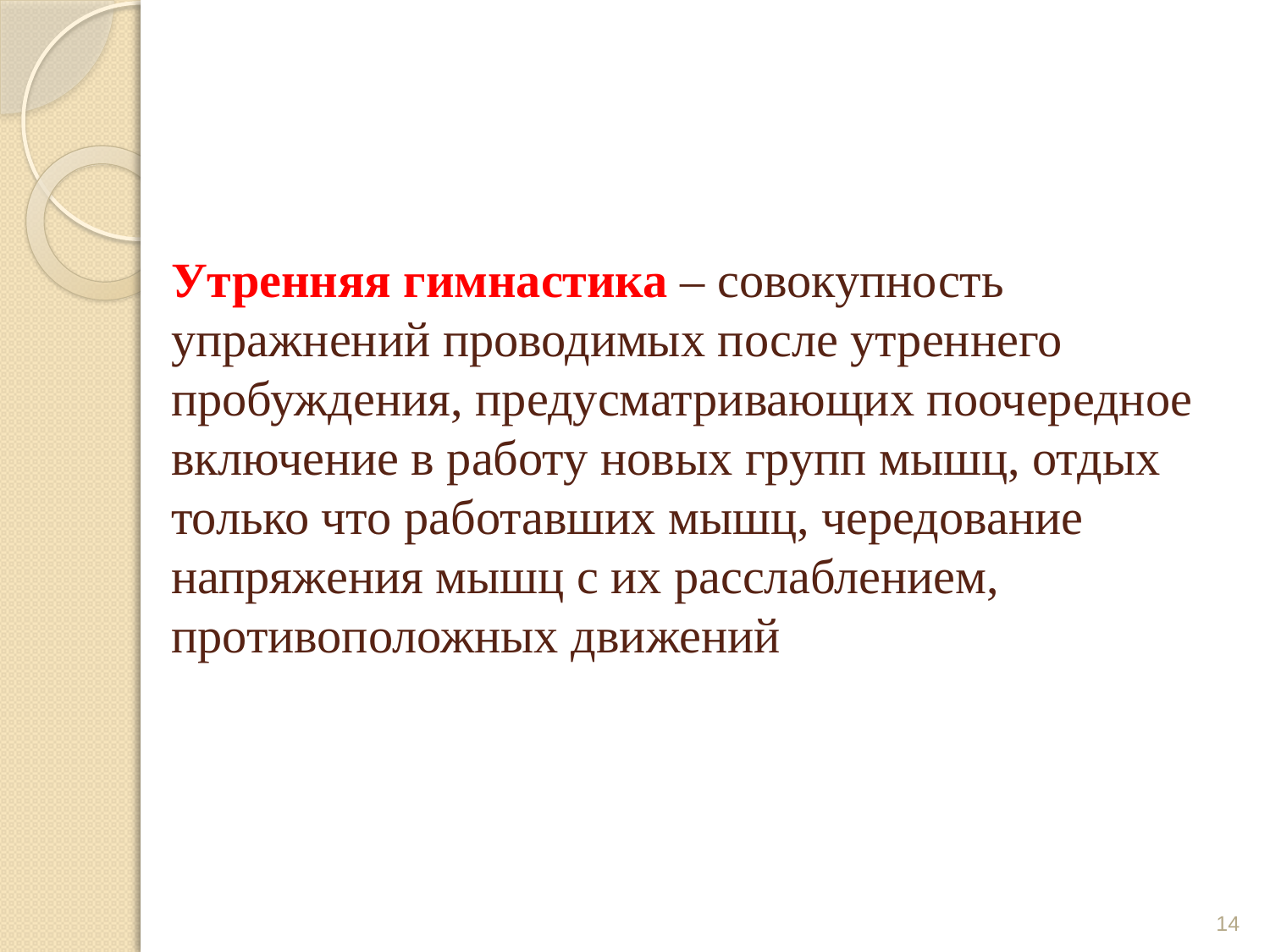

# Утренняя гимнастика – совокупность упражнений проводимых после утреннего пробуждения, предусматривающих поочередное включение в работу новых групп мышц, отдых только что работавших мышц, чередование напряжения мышц с их расслаблением, противоположных движений
14